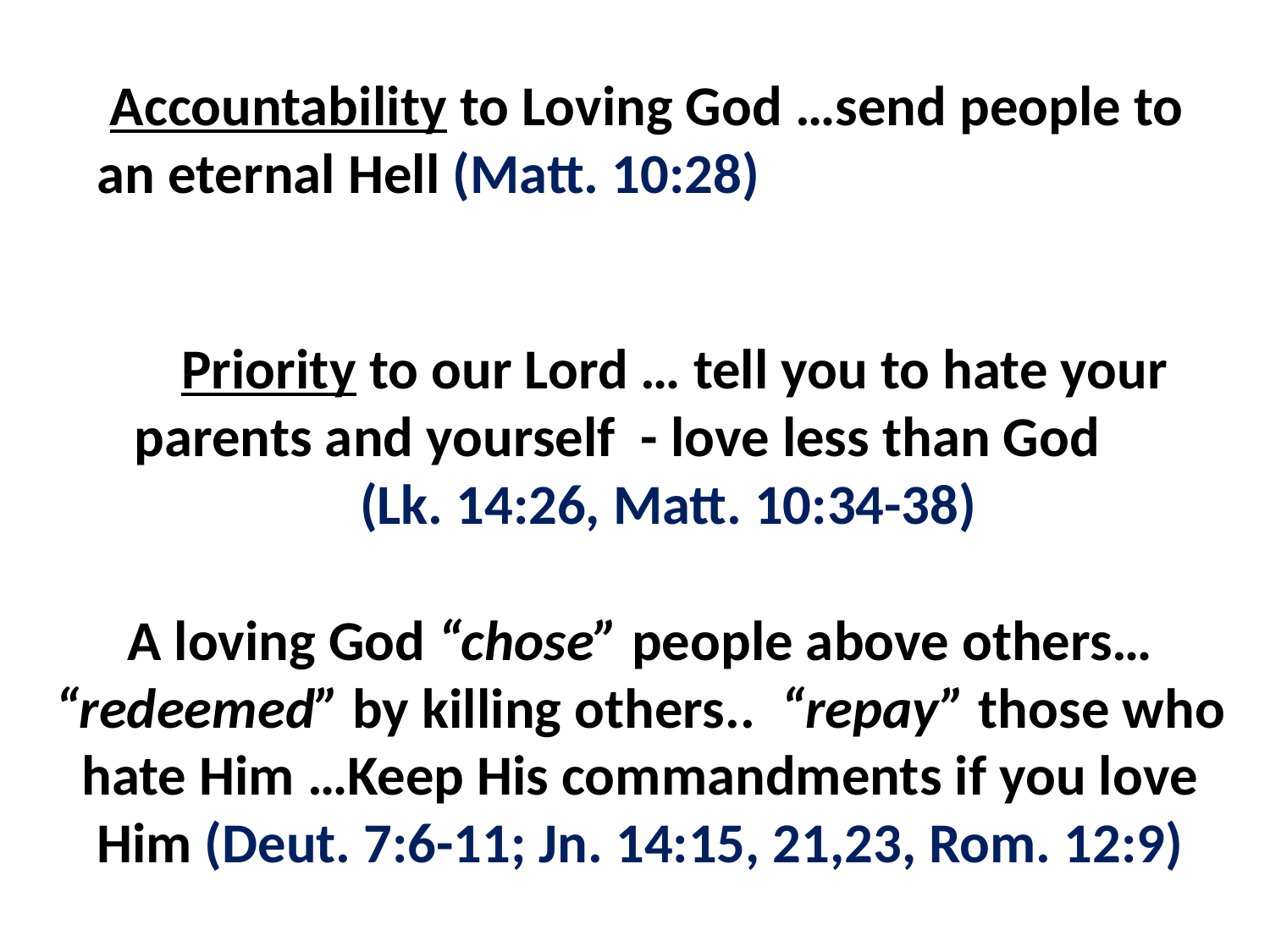

Accountability to Loving God …send people to an eternal Hell (Matt. 10:28)
Priority to our Lord … tell you to hate your parents and yourself  - love less than God          (Lk. 14:26, Matt. 10:34-38)
A loving God “chose” people above others… “redeemed” by killing others..  “repay” those who hate Him …Keep His commandments if you love Him (Deut. 7:6-11; Jn. 14:15, 21,23, Rom. 12:9)